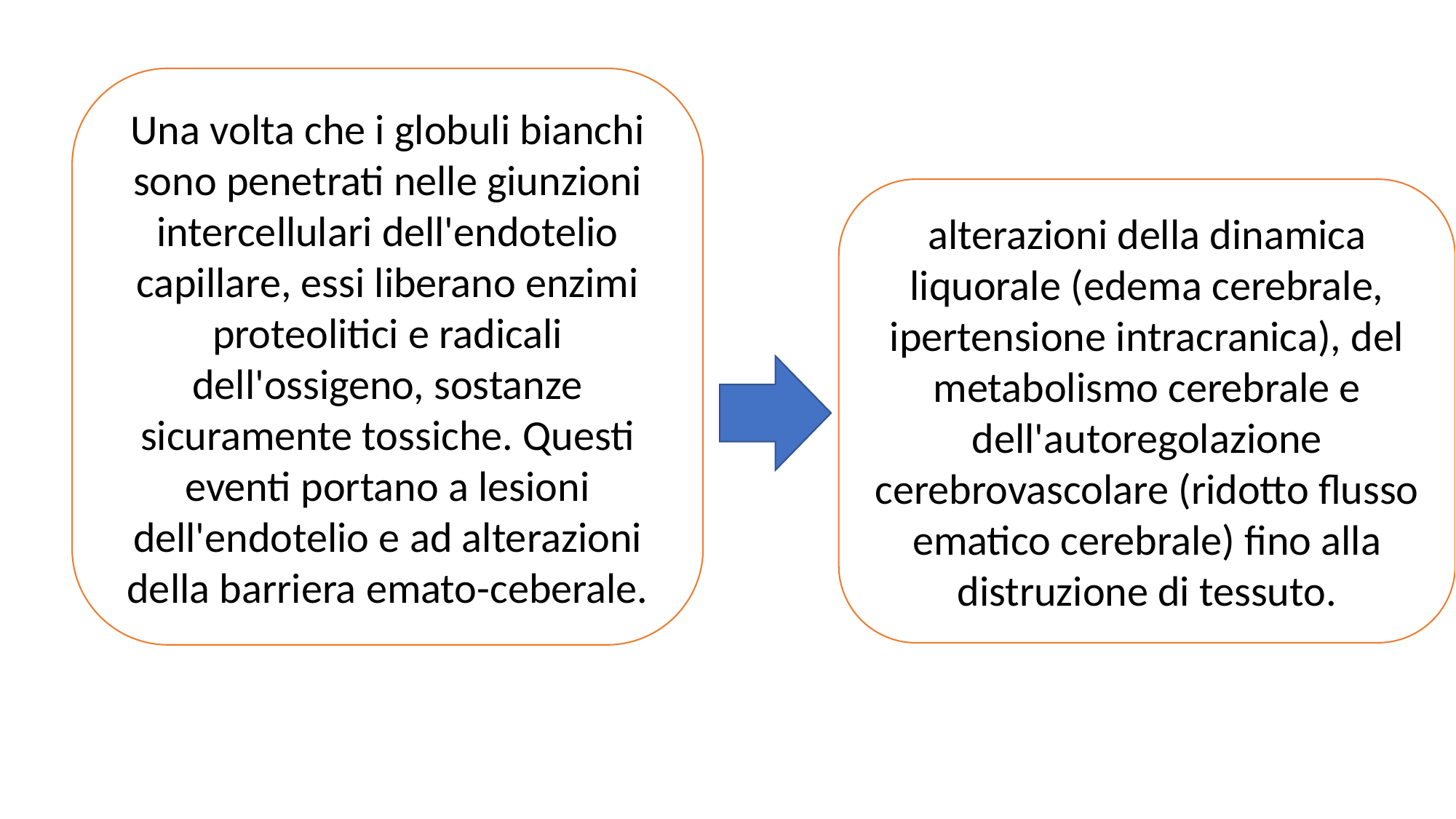

Una volta che i globuli bianchi sono penetrati nelle giunzioni intercellulari dell'endotelio capillare, essi liberano enzimi proteolitici e radicali dell'ossigeno, sostanze sicuramente tossiche. Questi eventi portano a lesioni dell'endotelio e ad alterazioni della barriera emato-ceberale.
alterazioni della dinamica liquorale (edema cerebrale, ipertensione intracranica), del metabolismo cerebrale e dell'autoregolazione cerebrovascolare (ridotto flusso ematico cerebrale) fino alla distruzione di tessuto.